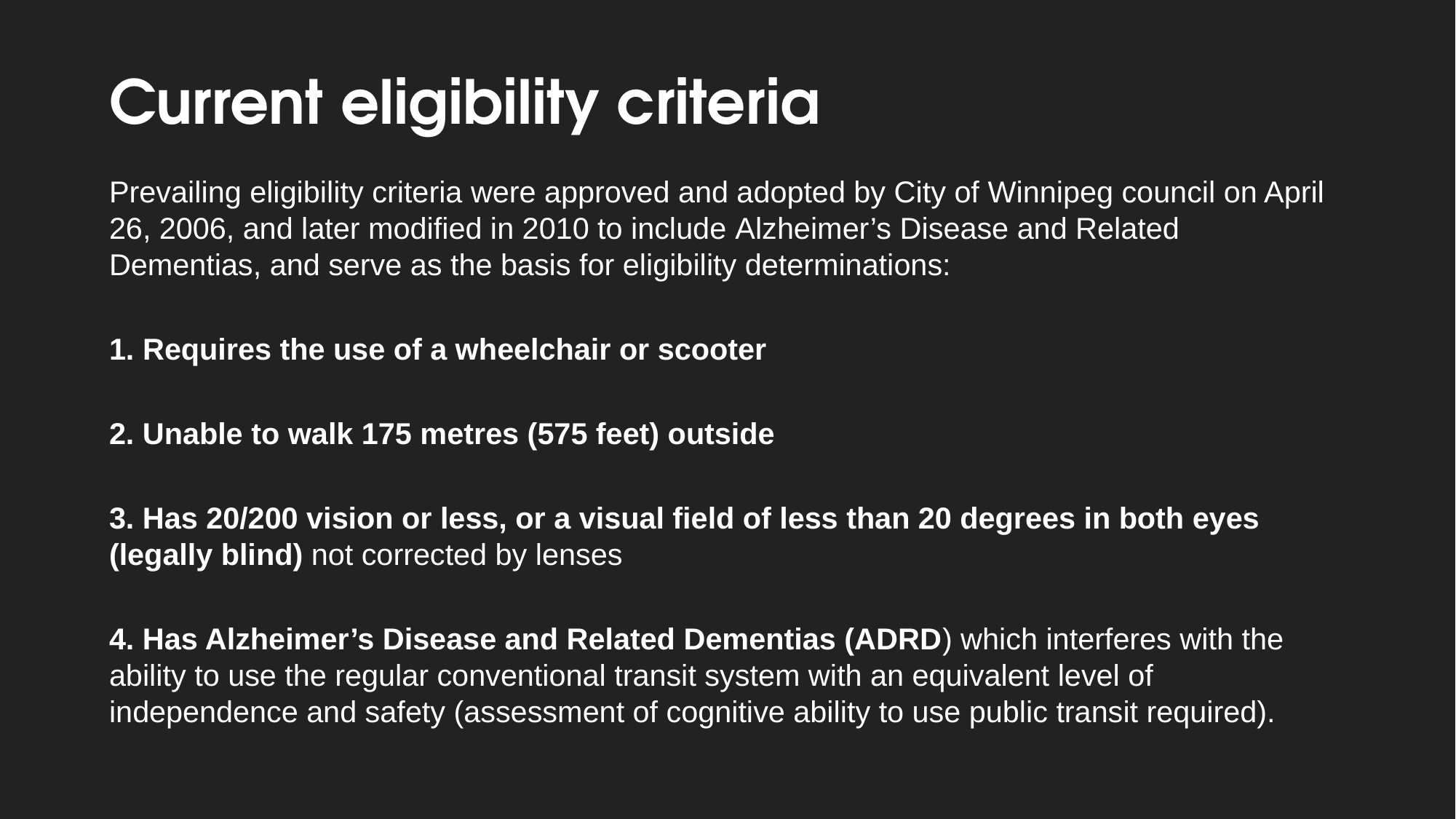

# Current eligibility criteria
Prevailing eligibility criteria were approved and adopted by City of Winnipeg council on April 26, 2006, and later modified in 2010 to include Alzheimer’s Disease and Related Dementias, and serve as the basis for eligibility determinations:

1. Requires the use of a wheelchair or scooter

2. Unable to walk 175 metres (575 feet) outside

3. Has 20/200 vision or less, or a visual field of less than 20 degrees in both eyes (legally blind) not corrected by lenses

4. Has Alzheimer’s Disease and Related Dementias (ADRD) which interferes with the ability to use the regular conventional transit system with an equivalent level of independence and safety (assessment of cognitive ability to use public transit required).